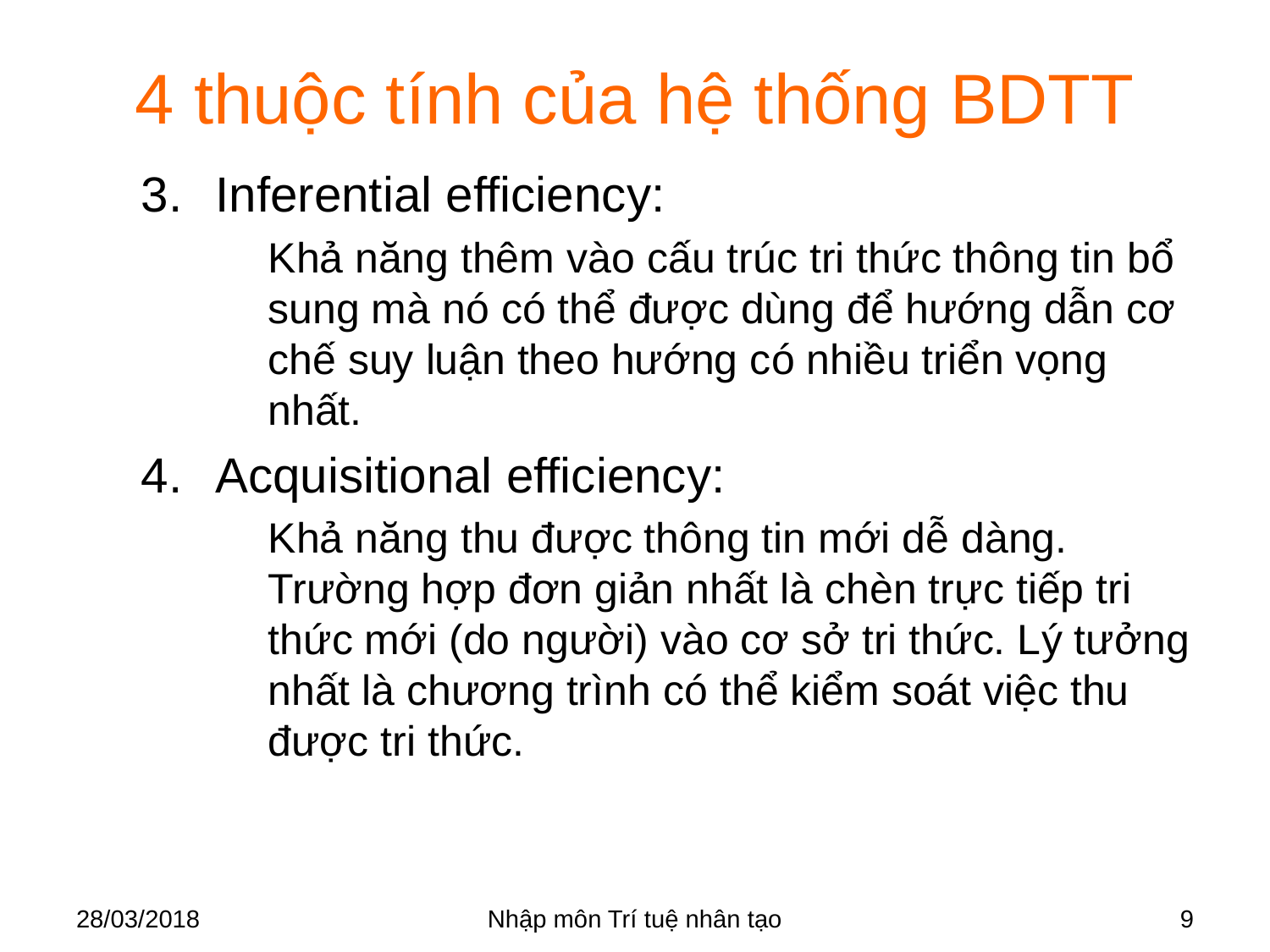

# 4 thuộc tính của hệ thống BDTT
Inferential efficiency:
	Khả năng thêm vào cấu trúc tri thức thông tin bổ sung mà nó có thể được dùng để hướng dẫn cơ chế suy luận theo hướng có nhiều triển vọng nhất.
Acquisitional efficiency:
	Khả năng thu được thông tin mới dễ dàng. Trường hợp đơn giản nhất là chèn trực tiếp tri thức mới (do người) vào cơ sở tri thức. Lý tưởng nhất là chương trình có thể kiểm soát việc thu được tri thức.

28/03/2018

Nhập môn Trí tuệ nhân tạo

9